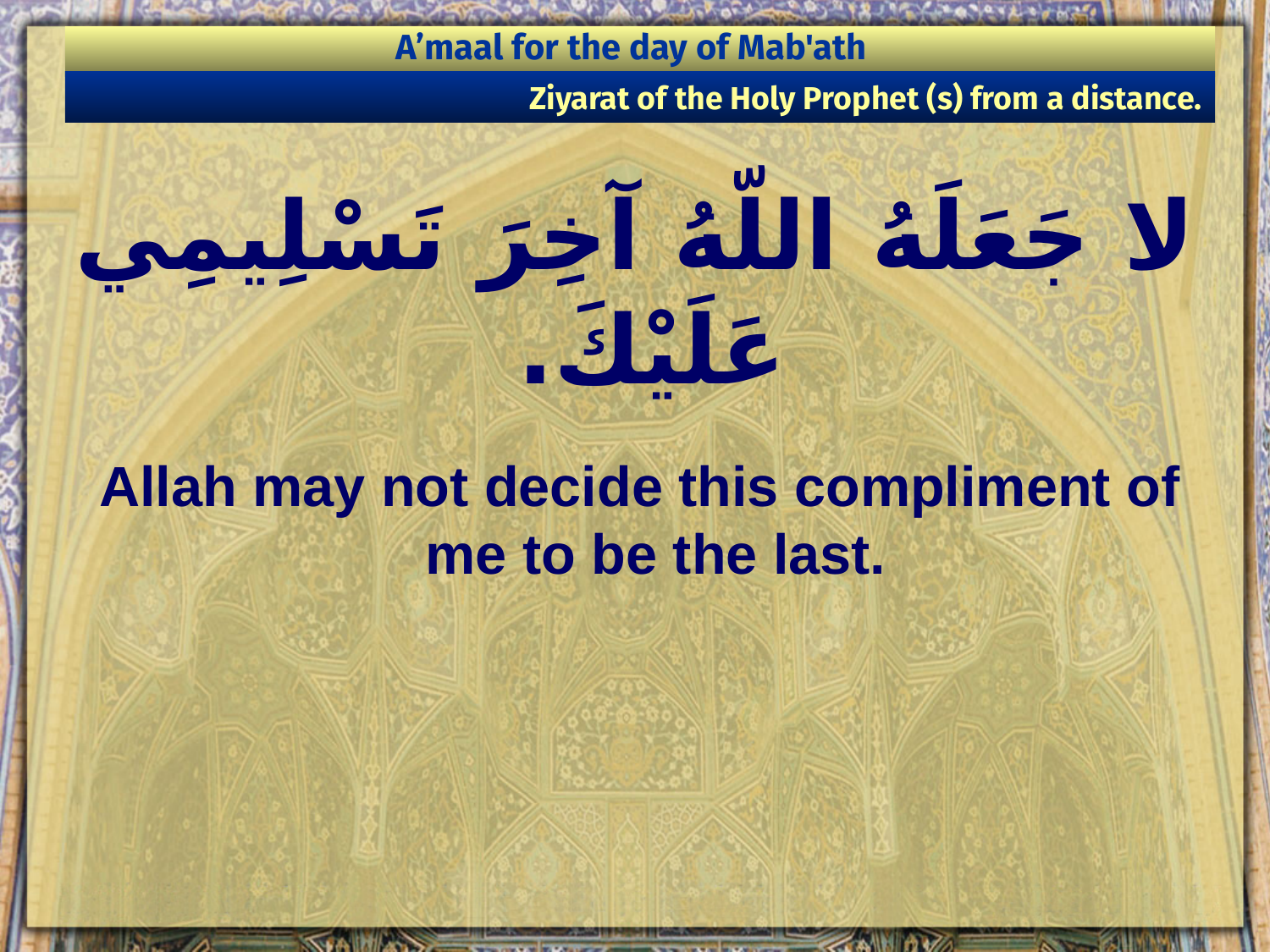

A’maal for the day of Mab'ath
Ziyarat of the Holy Prophet (s) from a distance.
# لا جَعَلَهُ اللّهُ آخِرَ تَسْلِيمِي عَلَيْكَ.
Allah may not decide this compliment of me to be the last.